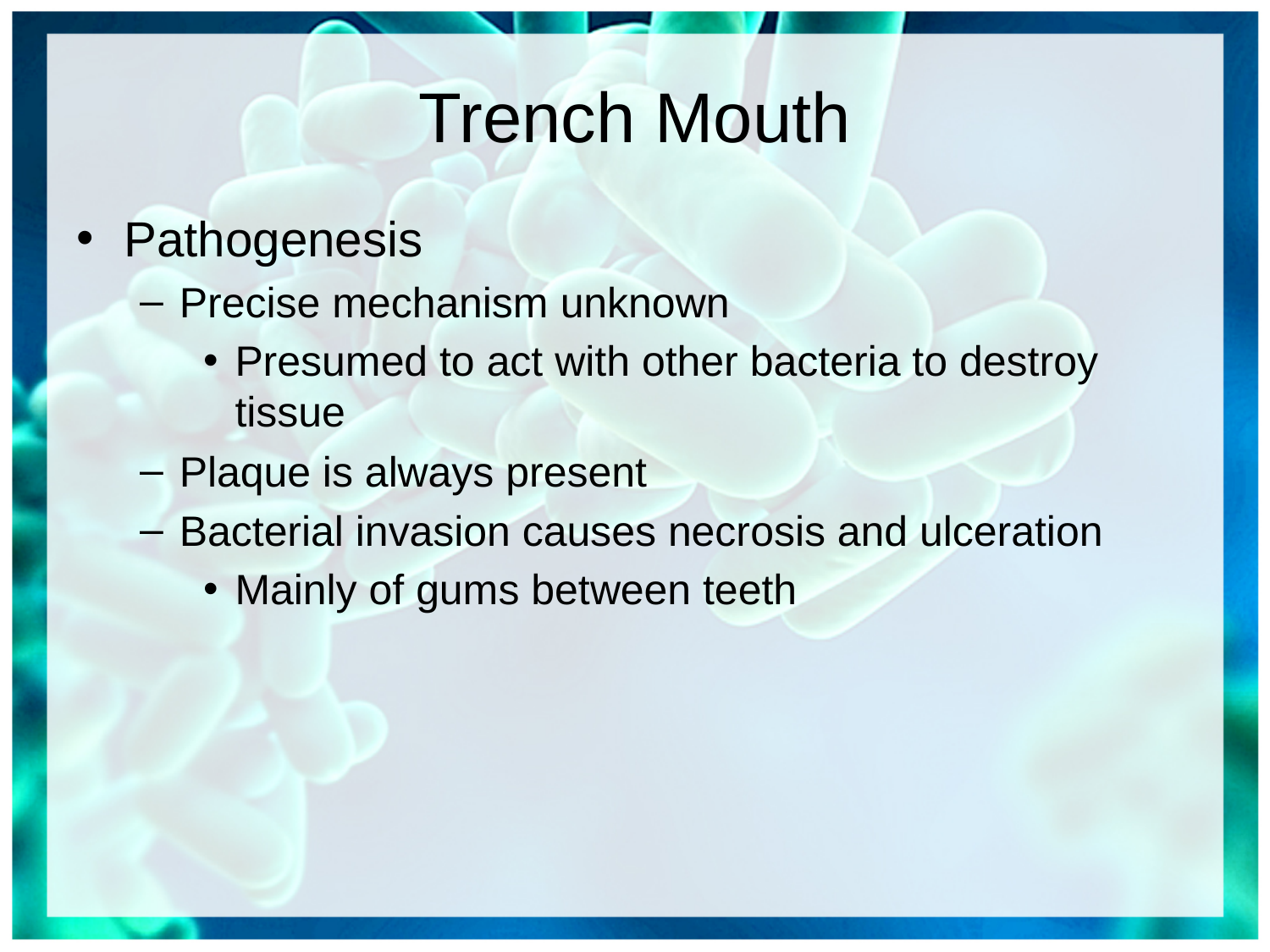

# Trench Mouth
Pathogenesis
Precise mechanism unknown
Presumed to act with other bacteria to destroy tissue
Plaque is always present
Bacterial invasion causes necrosis and ulceration
Mainly of gums between teeth